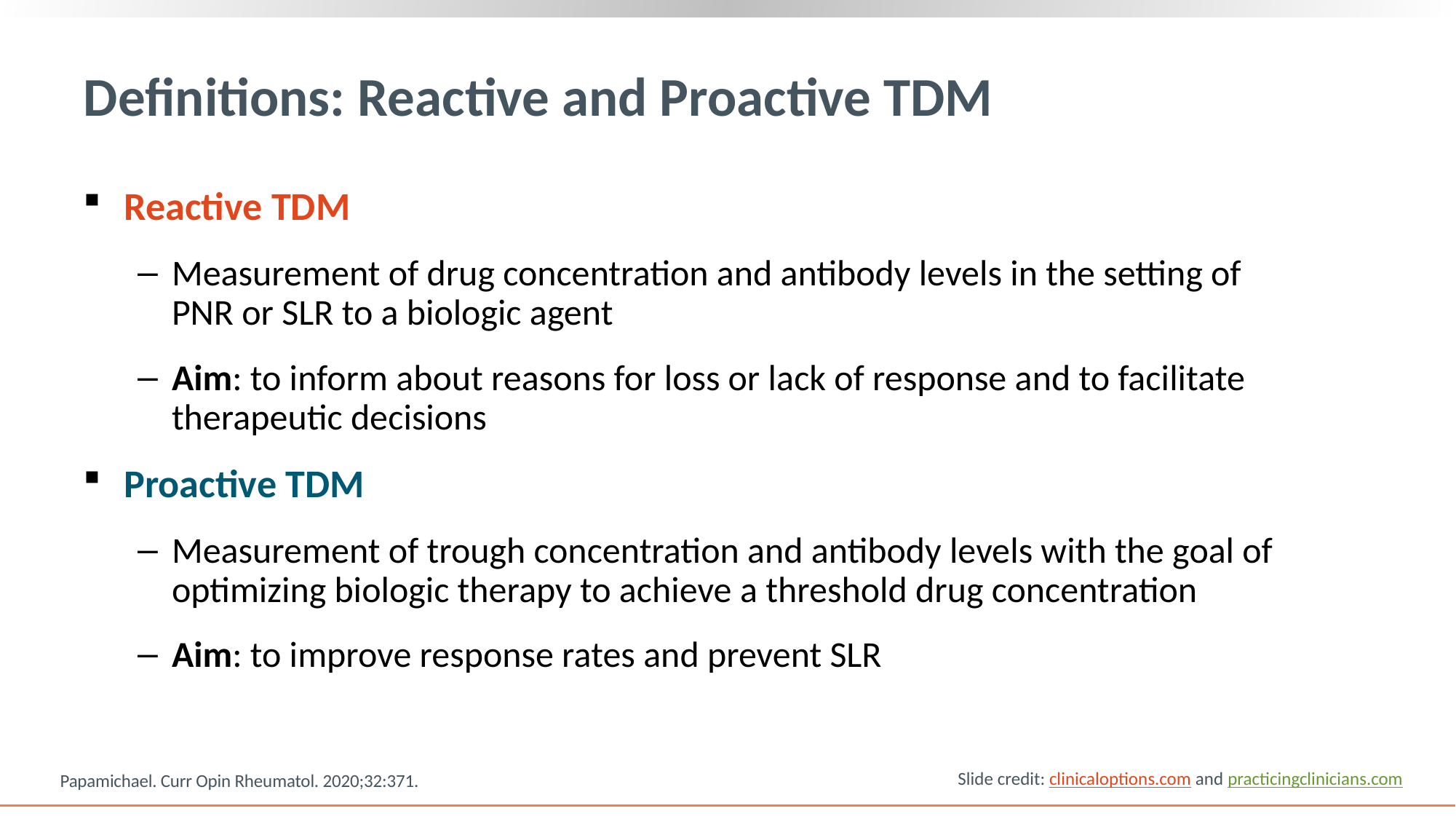

# Definitions: Reactive and Proactive TDM
Reactive TDM
Measurement of drug concentration and antibody levels in the setting of
PNR or SLR to a biologic agent
Aim: to inform about reasons for loss or lack of response and to facilitate therapeutic decisions
Proactive TDM
Measurement of trough concentration and antibody levels with the goal of optimizing biologic therapy to achieve a threshold drug concentration
Aim: to improve response rates and prevent SLR
Slide credit: clinicaloptions.com and practicingclinicians.com
Papamichael. Curr Opin Rheumatol. 2020;32:371.